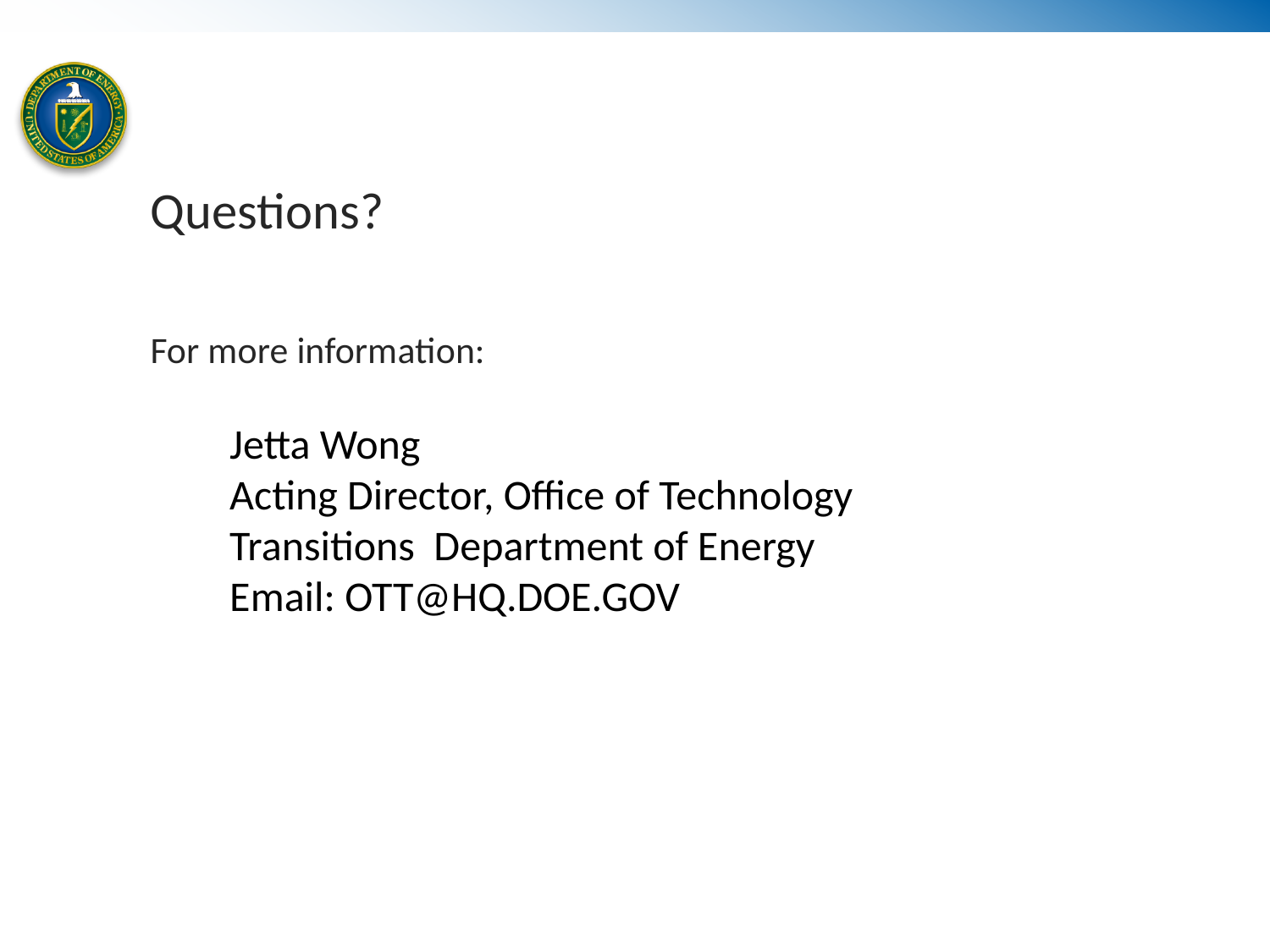

Questions?

For more information:
Jetta Wong
Acting Director, Office of Technology Transitions  Department of Energy
Email: OTT@HQ.DOE.GOV